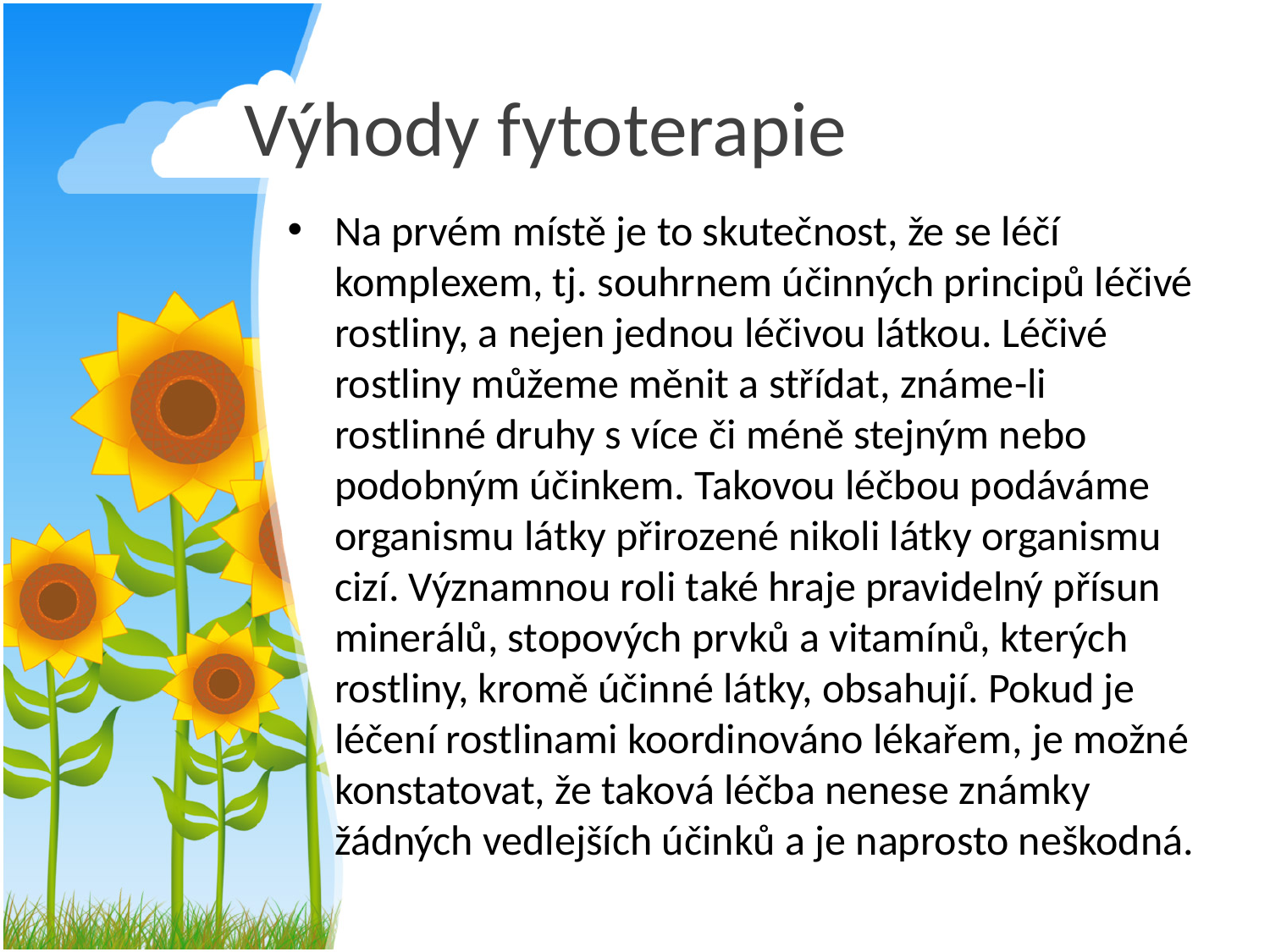

# Výhody fytoterapie
Na prvém místě je to skutečnost, že se léčí komplexem, tj. souhrnem účinných principů léčivé rostliny, a nejen jednou léčivou látkou. Léčivé rostliny můžeme měnit a střídat, známe-li rostlinné druhy s více či méně stejným nebo podobným účinkem. Takovou léčbou podáváme organismu látky přirozené nikoli látky organismu cizí. Významnou roli také hraje pravidelný přísun minerálů, stopových prvků a vitamínů, kterých rostliny, kromě účinné látky, obsahují. Pokud je léčení rostlinami koordinováno lékařem, je možné konstatovat, že taková léčba nenese známky žádných vedlejších účinků a je naprosto neškodná.